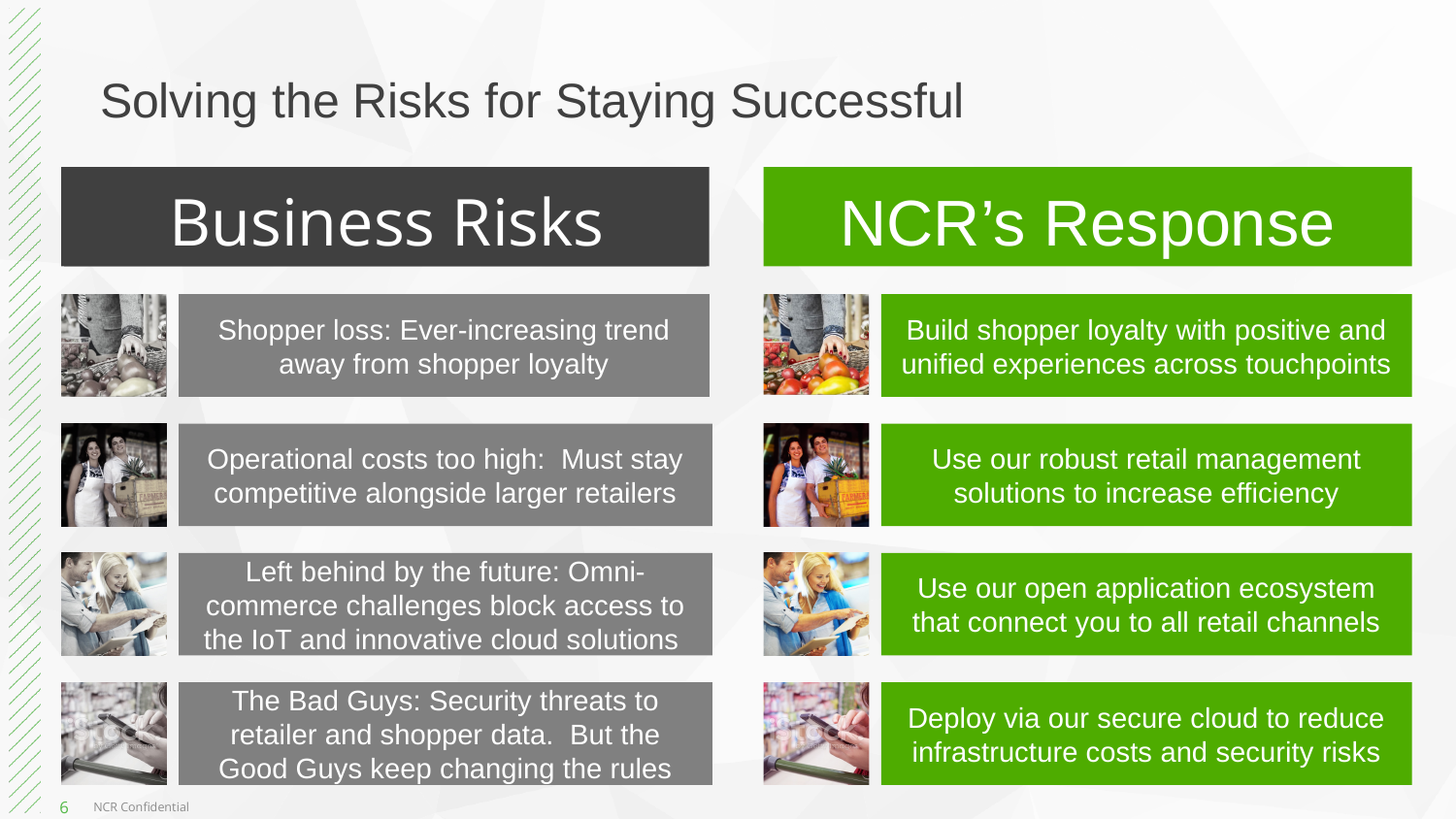

# Solving the Risks for Staying Successful
Problem
Business Risks
NCR’s Response

Build shopper loyalty with positive and unified experiences across touchpoints

Shopper loss: Ever-increasing trend away from shopper loyalty

Use our robust retail management solutions to increase efficiency

Operational costs too high:  Must stay competitive alongside larger retailers

Use our open application ecosystem that connect you to all retail channels

Left behind by the future: Omni-commerce challenges block access to the IoT and innovative cloud solutions

Deploy via our secure cloud to reduce infrastructure costs and security risks

The Bad Guys: Security threats to retailer and shopper data.  But the Good Guys keep changing the rules
NCR Confidential
6